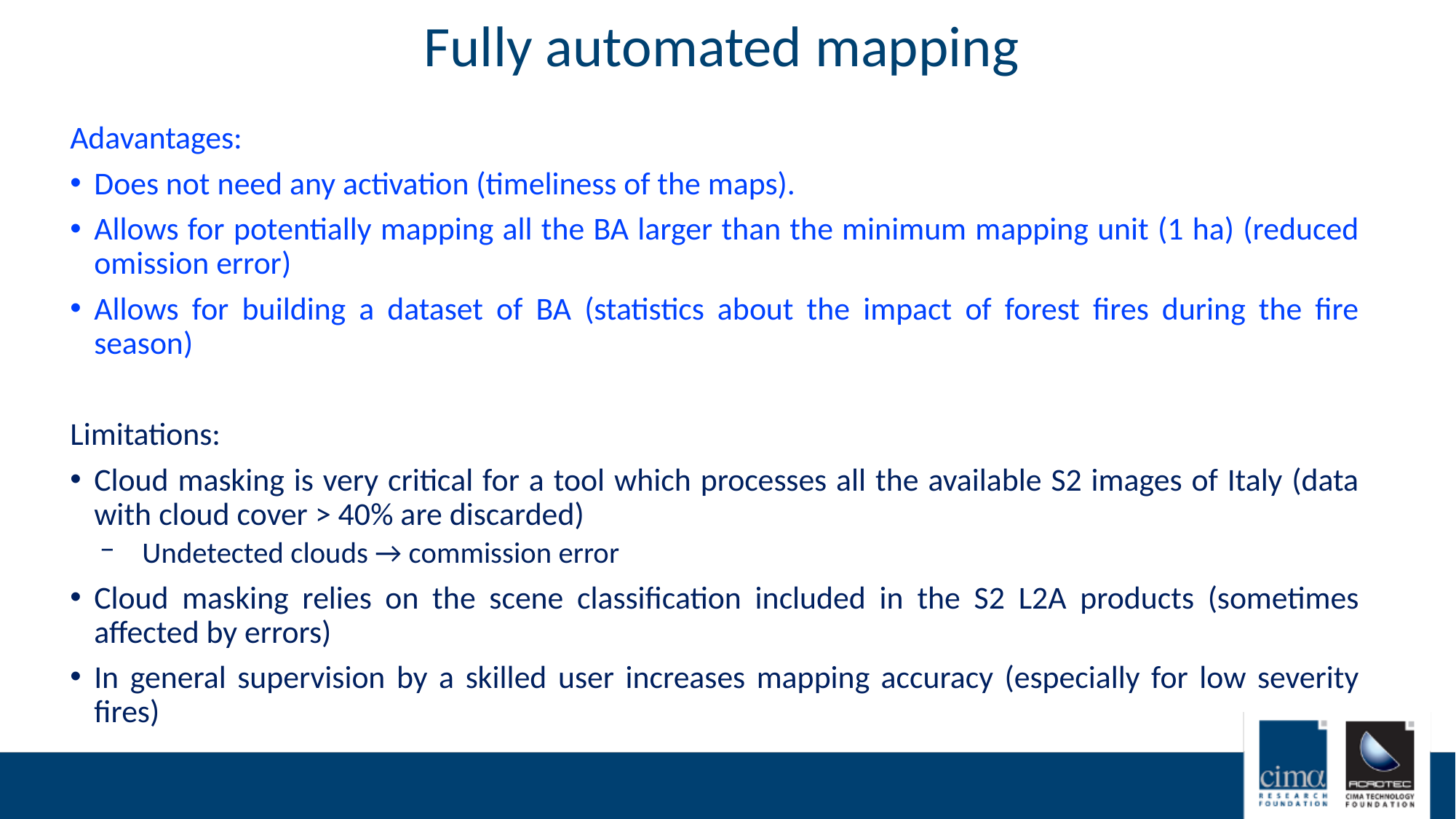

# Fully automated mapping
Adavantages:
Does not need any activation (timeliness of the maps).
Allows for potentially mapping all the BA larger than the minimum mapping unit (1 ha) (reduced omission error)
Allows for building a dataset of BA (statistics about the impact of forest fires during the fire season)

Limitations:
Cloud masking is very critical for a tool which processes all the available S2 images of Italy (data with cloud cover > 40% are discarded)
Undetected clouds → commission error
Cloud masking relies on the scene classification included in the S2 L2A products (sometimes affected by errors)
In general supervision by a skilled user increases mapping accuracy (especially for low severity fires)